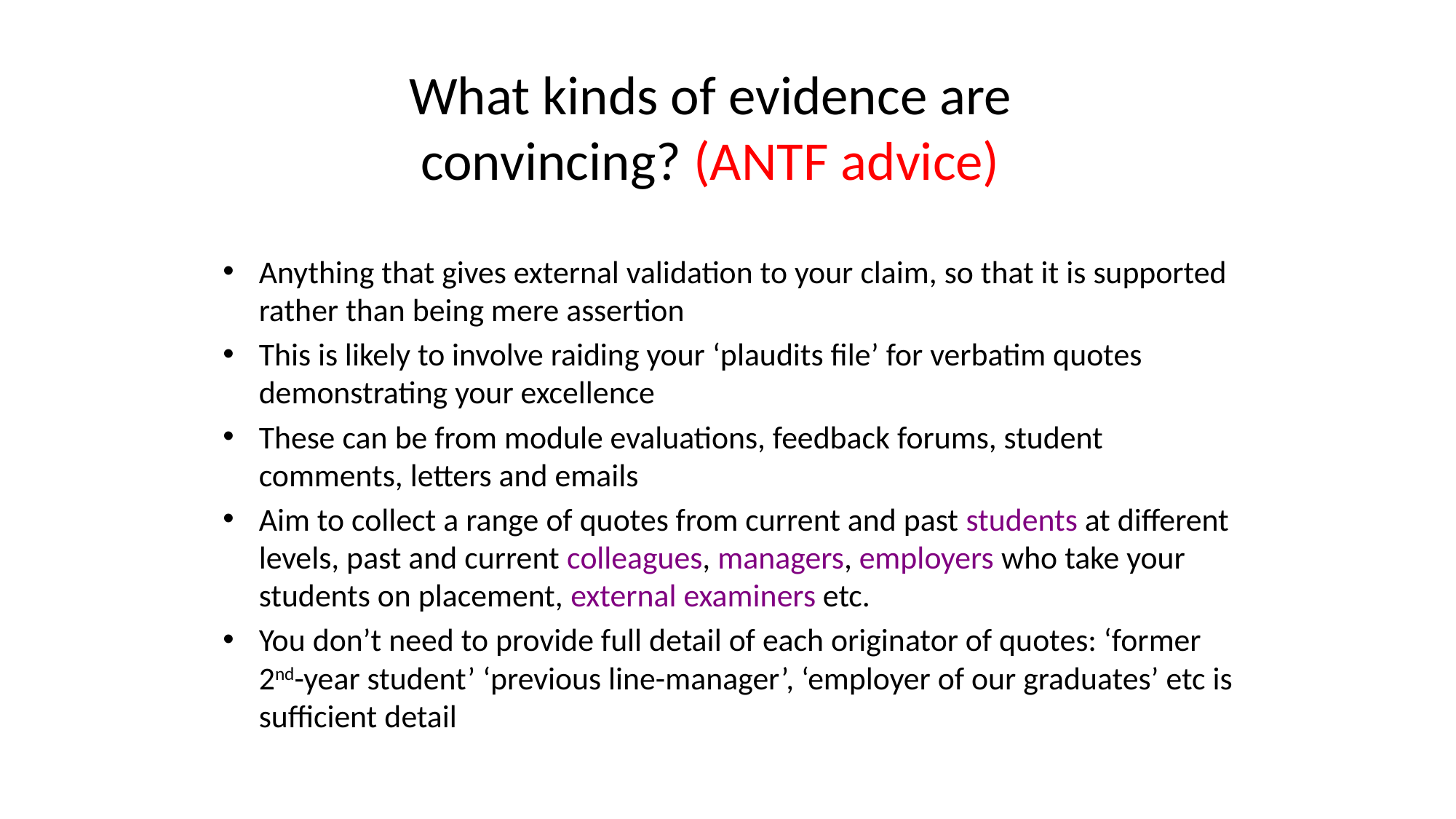

# What kinds of evidence are convincing? (ANTF advice)
Anything that gives external validation to your claim, so that it is supported rather than being mere assertion
This is likely to involve raiding your ‘plaudits file’ for verbatim quotes demonstrating your excellence
These can be from module evaluations, feedback forums, student comments, letters and emails
Aim to collect a range of quotes from current and past students at different levels, past and current colleagues, managers, employers who take your students on placement, external examiners etc.
You don’t need to provide full detail of each originator of quotes: ‘former 2nd-year student’ ‘previous line-manager’, ‘employer of our graduates’ etc is sufficient detail